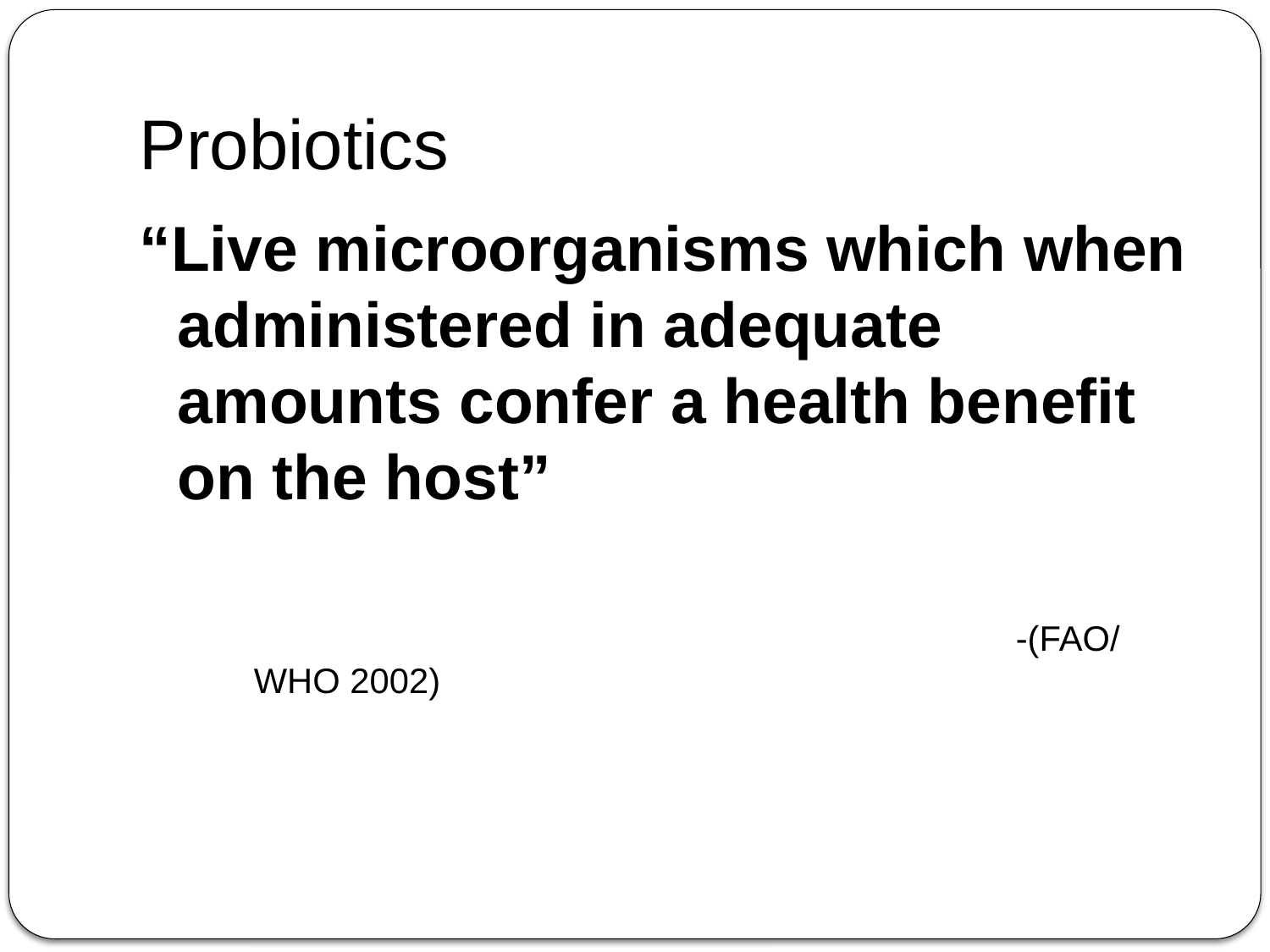

# Probiotics
“Live microorganisms which when administered in adequate amounts confer a health benefit on the host”

							-(FAO/WHO 2002)